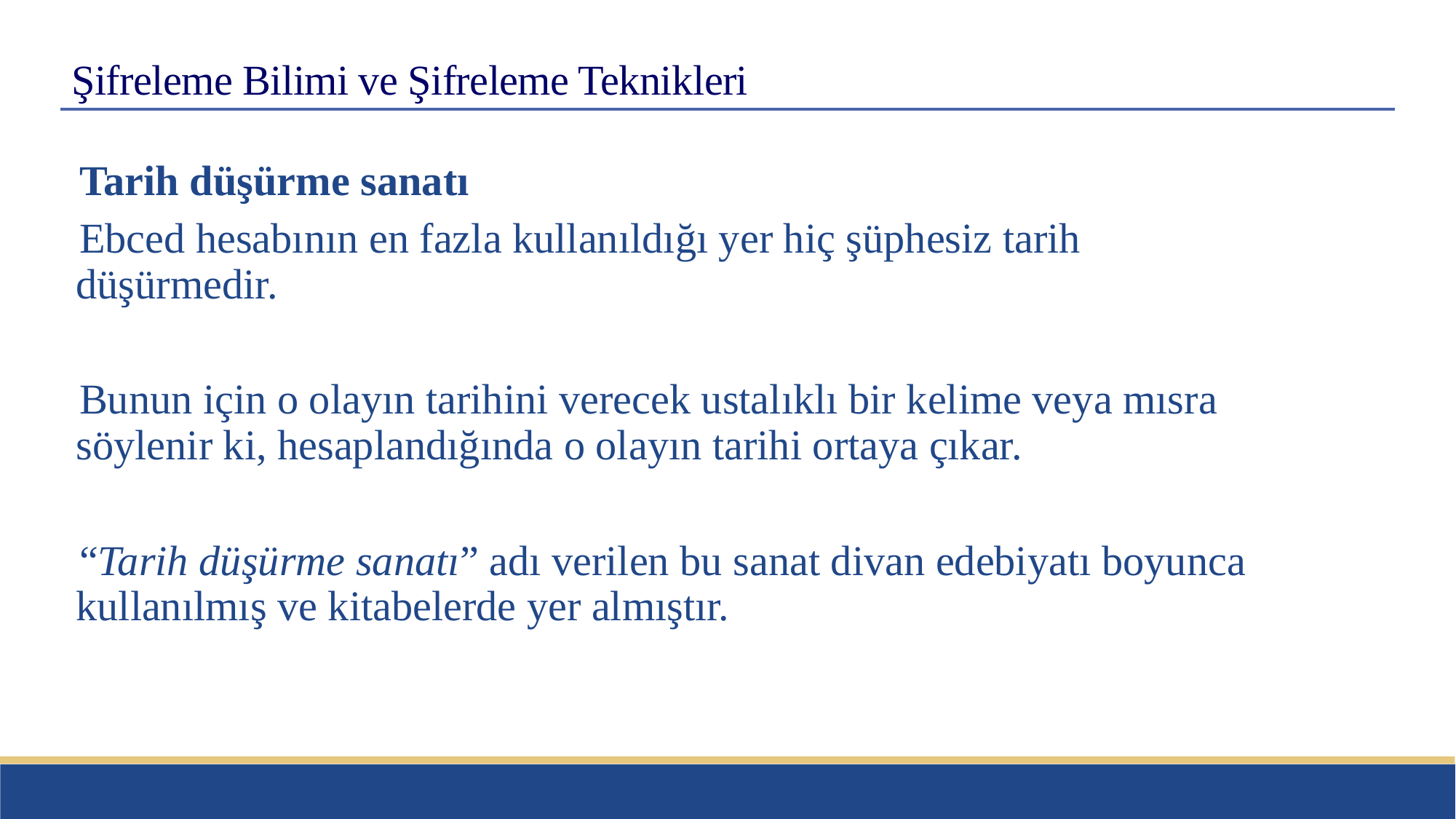

# Şifreleme Bilimi ve Şifreleme Teknikleri

Tarih düşürme sanatı
Ebced hesabının en fazla kullanıldığı yer hiç şüphesiz tarih düşürmedir.

Bunun için o olayın tarihini verecek ustalıklı bir kelime veya mısra söylenir ki, hesaplandığında o olayın tarihi ortaya çıkar.

“Tarih düşürme sanatı” adı verilen bu sanat divan edebiyatı boyunca kullanılmış ve kitabelerde yer almıştır.